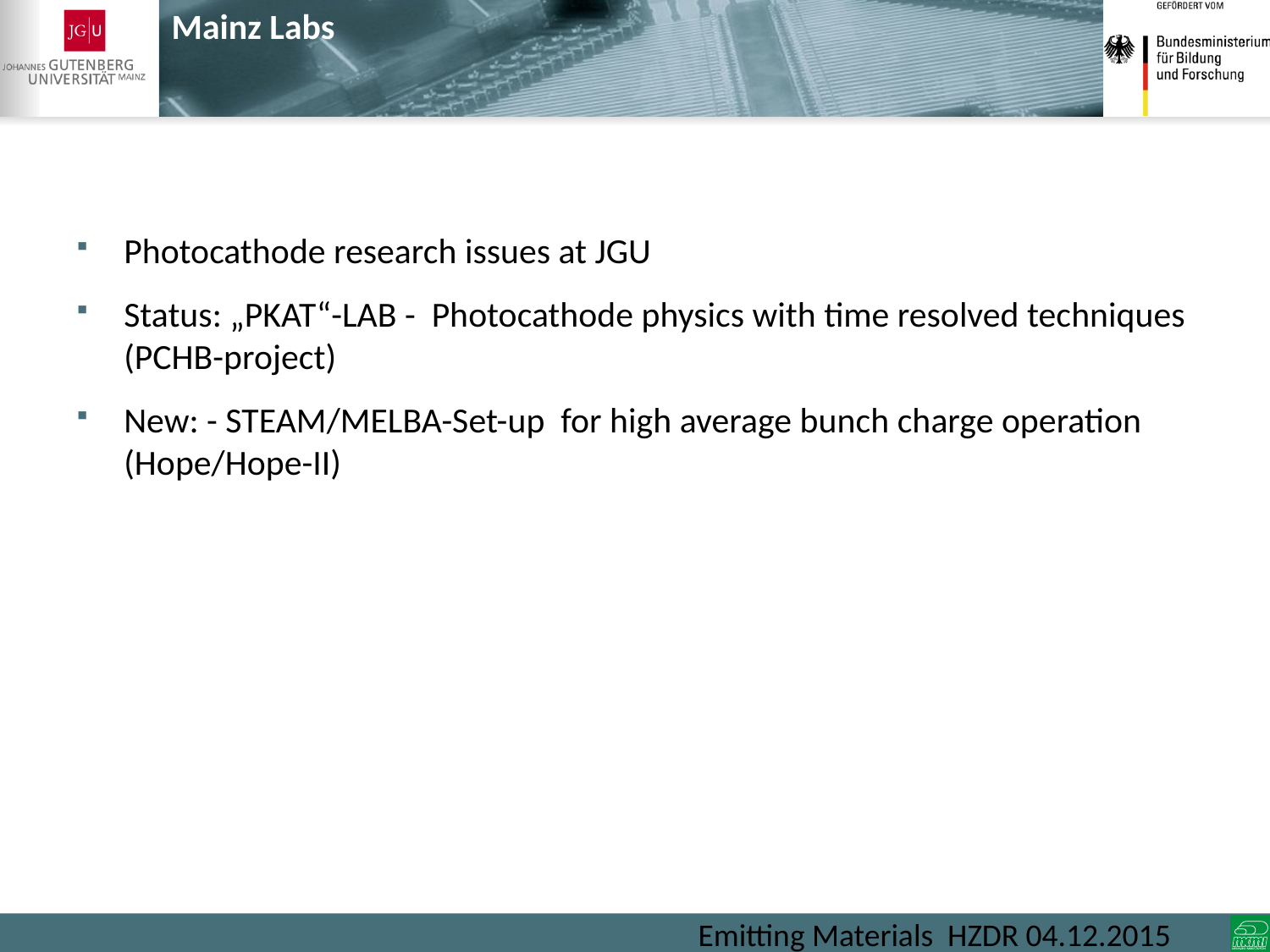

# Mainz Labs
Photocathode research issues at JGU
Status: „PKAT“-LAB -  Photocathode physics with time resolved techniques  (PCHB-project)
New: - STEAM/MELBA-Set-up  for high average bunch charge operation (Hope/Hope-II)